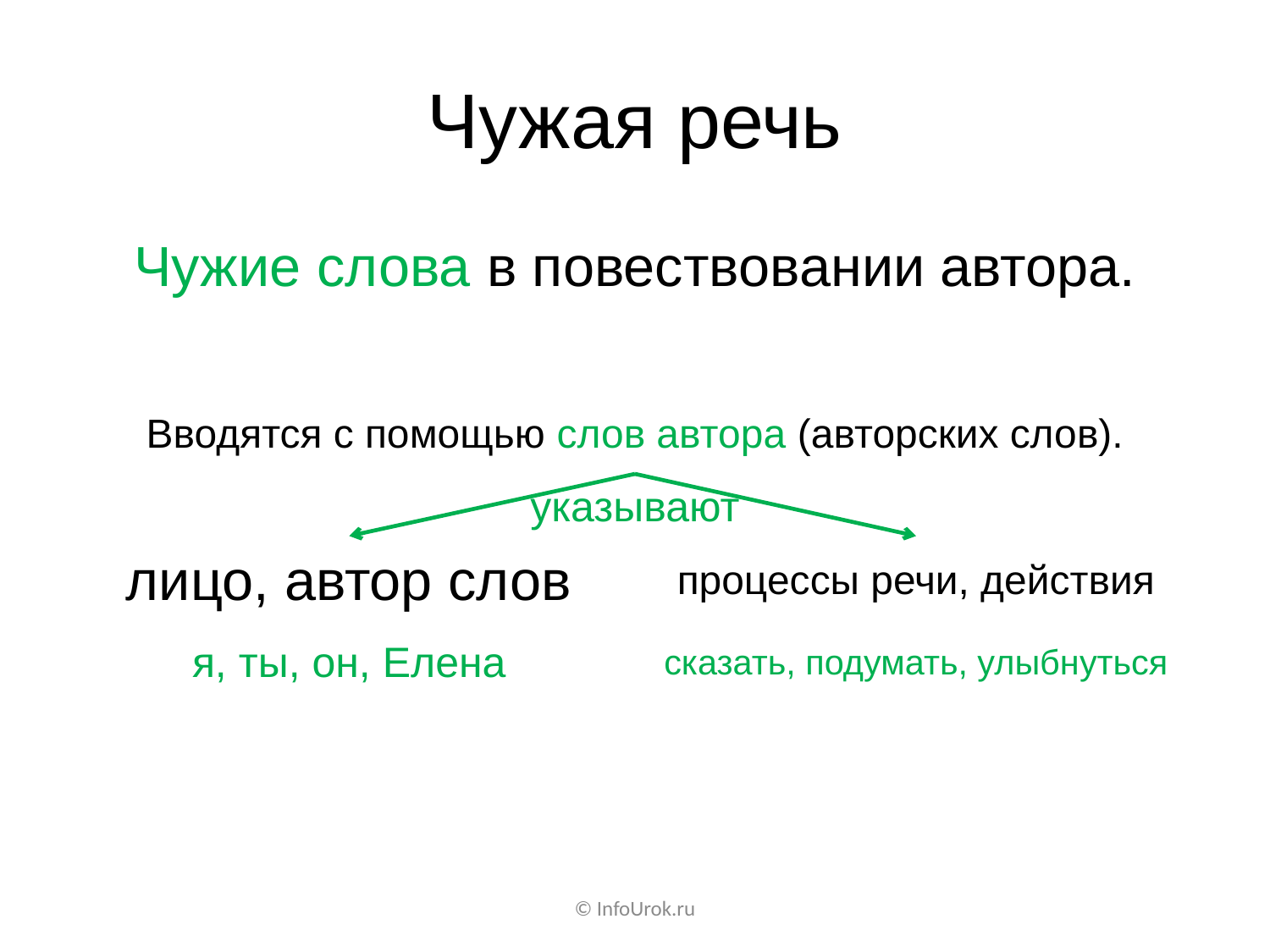

# Чужая речь
Чужие слова в повествовании автора.
Вводятся с помощью слов автора (авторских слов).
указывают
лицо, автор слов
процессы речи, действия
я, ты, он, Елена
сказать, подумать, улыбнуться
© InfoUrok.ru